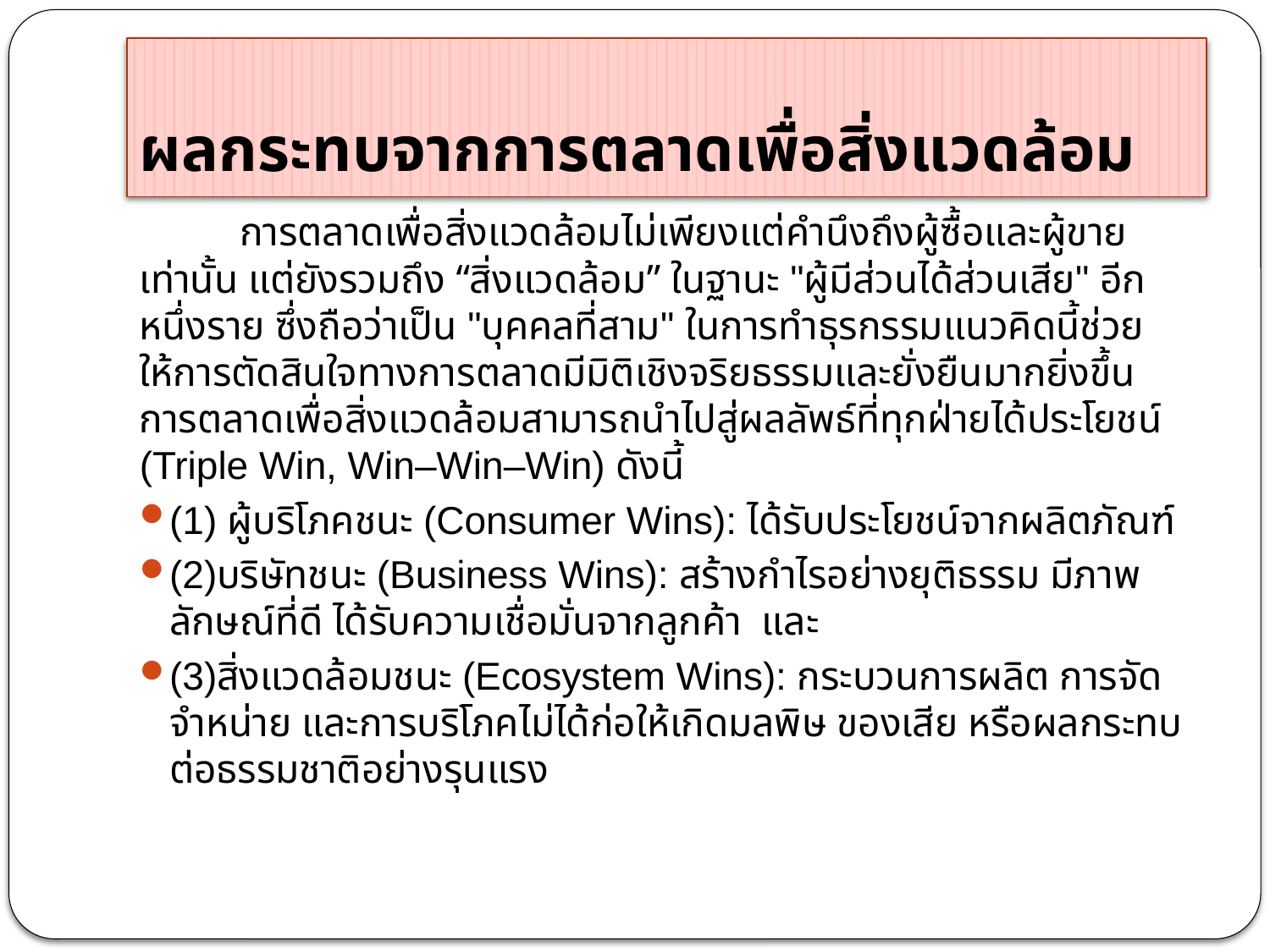

# ผลกระทบจากการตลาดเพื่อสิ่งแวดล้อม
	การตลาดเพื่อสิ่งแวดล้อมไม่เพียงแต่คำนึงถึงผู้ซื้อและผู้ขายเท่านั้น แต่ยังรวมถึง “สิ่งแวดล้อม” ในฐานะ "ผู้มีส่วนได้ส่วนเสีย" อีกหนึ่งราย ซึ่งถือว่าเป็น "บุคคลที่สาม" ในการทำธุรกรรมแนวคิดนี้ช่วยให้การตัดสินใจทางการตลาดมีมิติเชิงจริยธรรมและยั่งยืนมากยิ่งขึ้น การตลาดเพื่อสิ่งแวดล้อมสามารถนำไปสู่ผลลัพธ์ที่ทุกฝ่ายได้ประโยชน์ (Triple Win, Win–Win–Win) ดังนี้
(1) ผู้บริโภคชนะ (Consumer Wins): ได้รับประโยชน์จากผลิตภัณฑ์
(2)บริษัทชนะ (Business Wins): สร้างกำไรอย่างยุติธรรม มีภาพลักษณ์ที่ดี ได้รับความเชื่อมั่นจากลูกค้า  และ
(3)สิ่งแวดล้อมชนะ (Ecosystem Wins): กระบวนการผลิต การจัดจำหน่าย และการบริโภคไม่ได้ก่อให้เกิดมลพิษ ของเสีย หรือผลกระทบต่อธรรมชาติอย่างรุนแรง